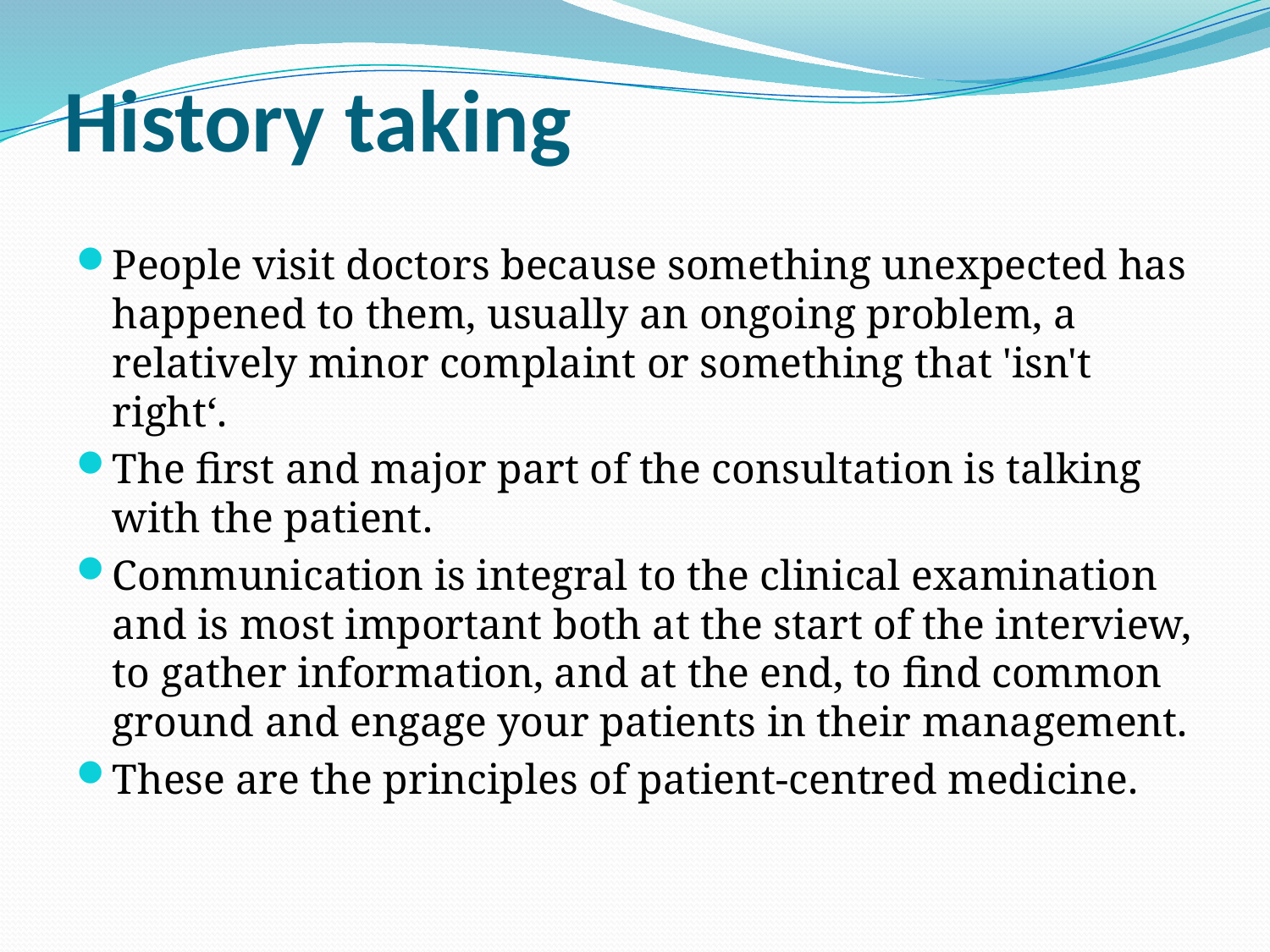

# History taking
People visit doctors because something unexpected has happened to them, usually an ongoing problem, a relatively minor complaint or something that 'isn't right‘.
The first and major part of the consultation is talking with the patient.
Communication is integral to the clinical examination and is most important both at the start of the interview, to gather information, and at the end, to find common ground and engage your patients in their management.
These are the principles of patient-centred medicine.